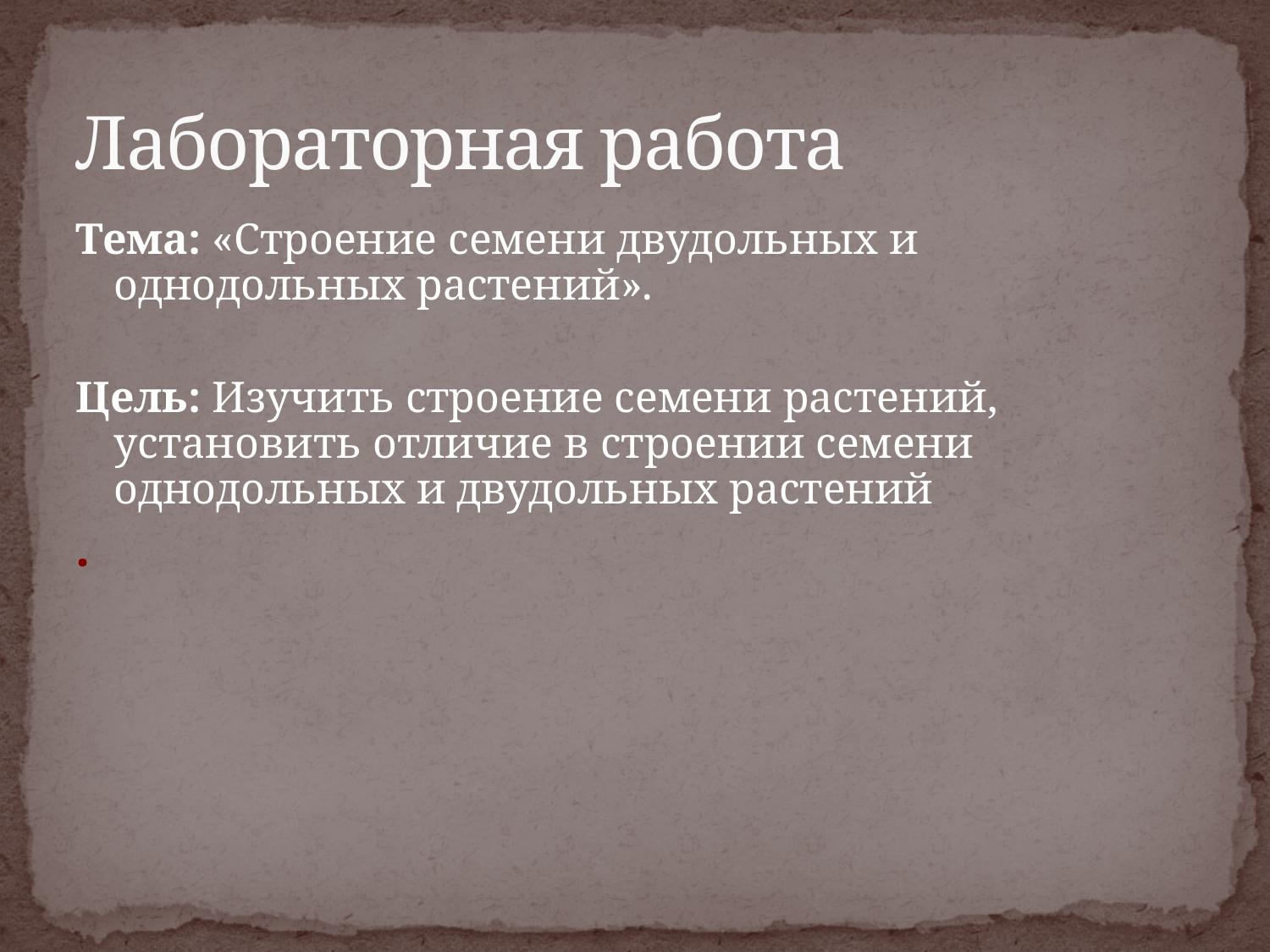

# Лабораторная работа
Тема: «Строение семени двудольных и однодольных растений».

Цель: Изучить строение семени растений, установить отличие в строении семени однодольных и двудольных растений
.